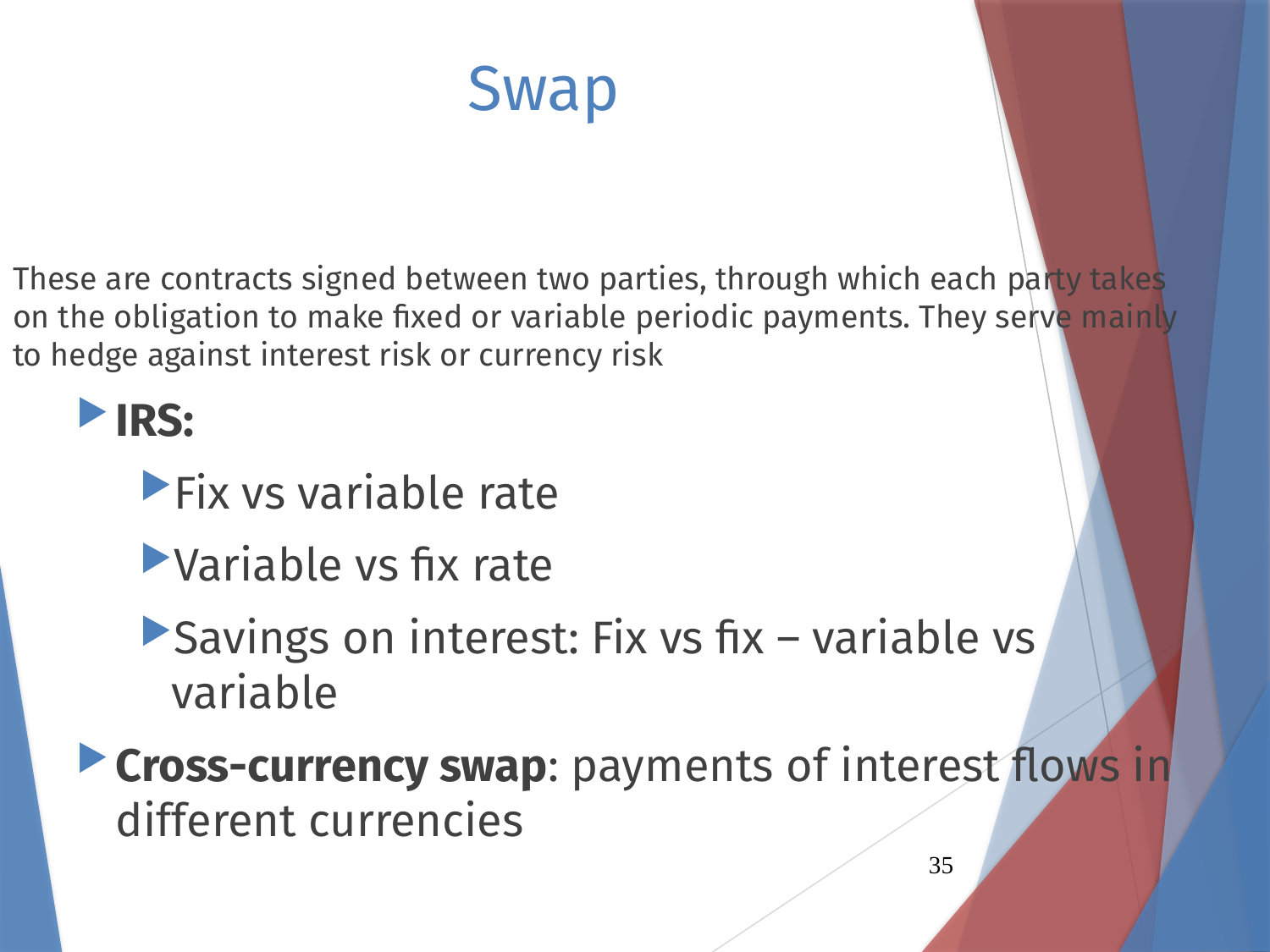

Swap

These are contracts signed between two parties, through which each party takes on the obligation to make fixed or variable periodic payments. They serve mainly to hedge against interest risk or currency risk
IRS:
Fix vs variable rate
Variable vs fix rate
Savings on interest: Fix vs fix – variable vs variable
Cross-currency swap: payments of interest flows in different currencies
35